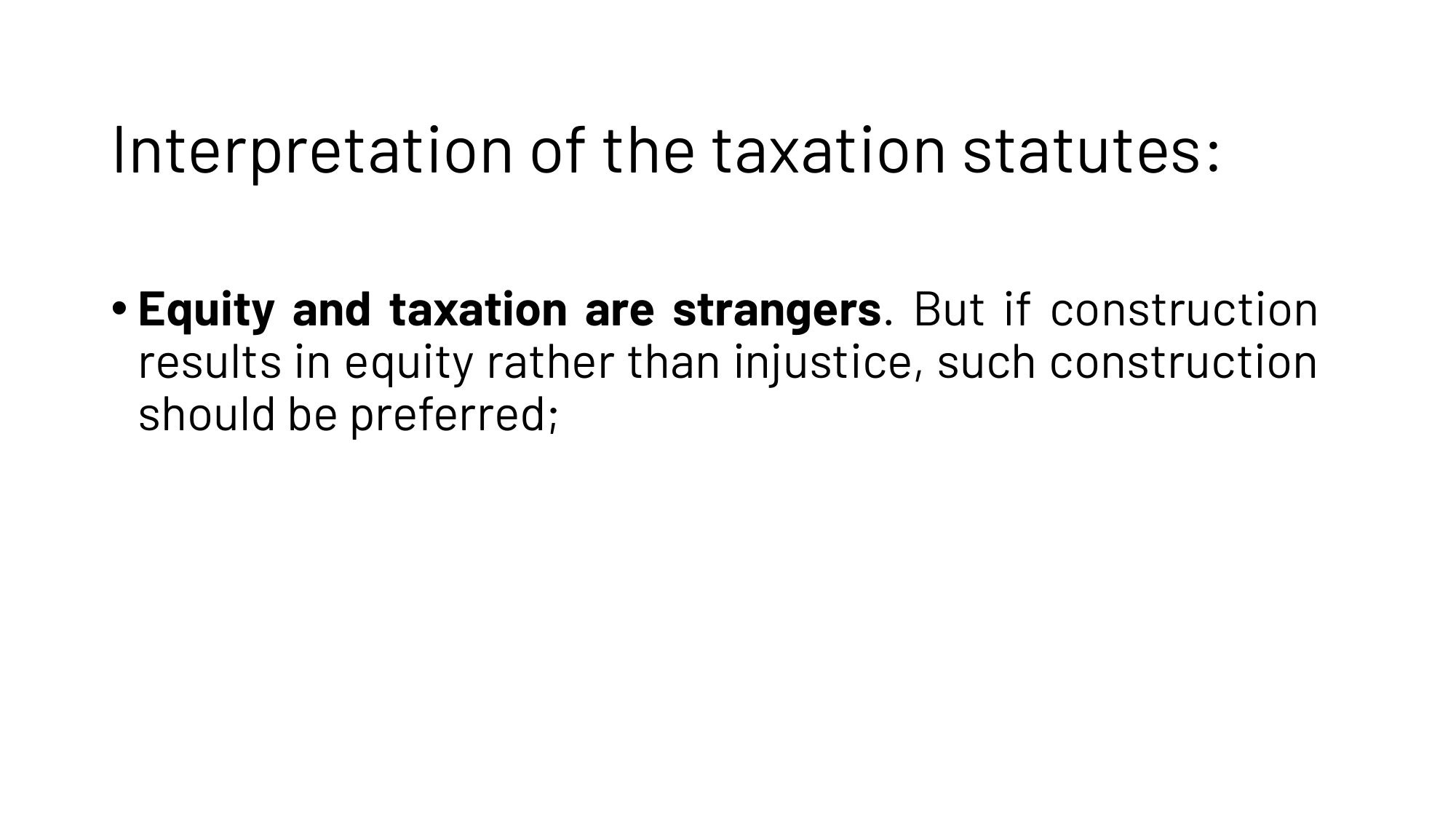

# Interpretation of the taxation statutes:
Equity and taxation are strangers. But if construction results in equity rather than injustice, such construction should be preferred;